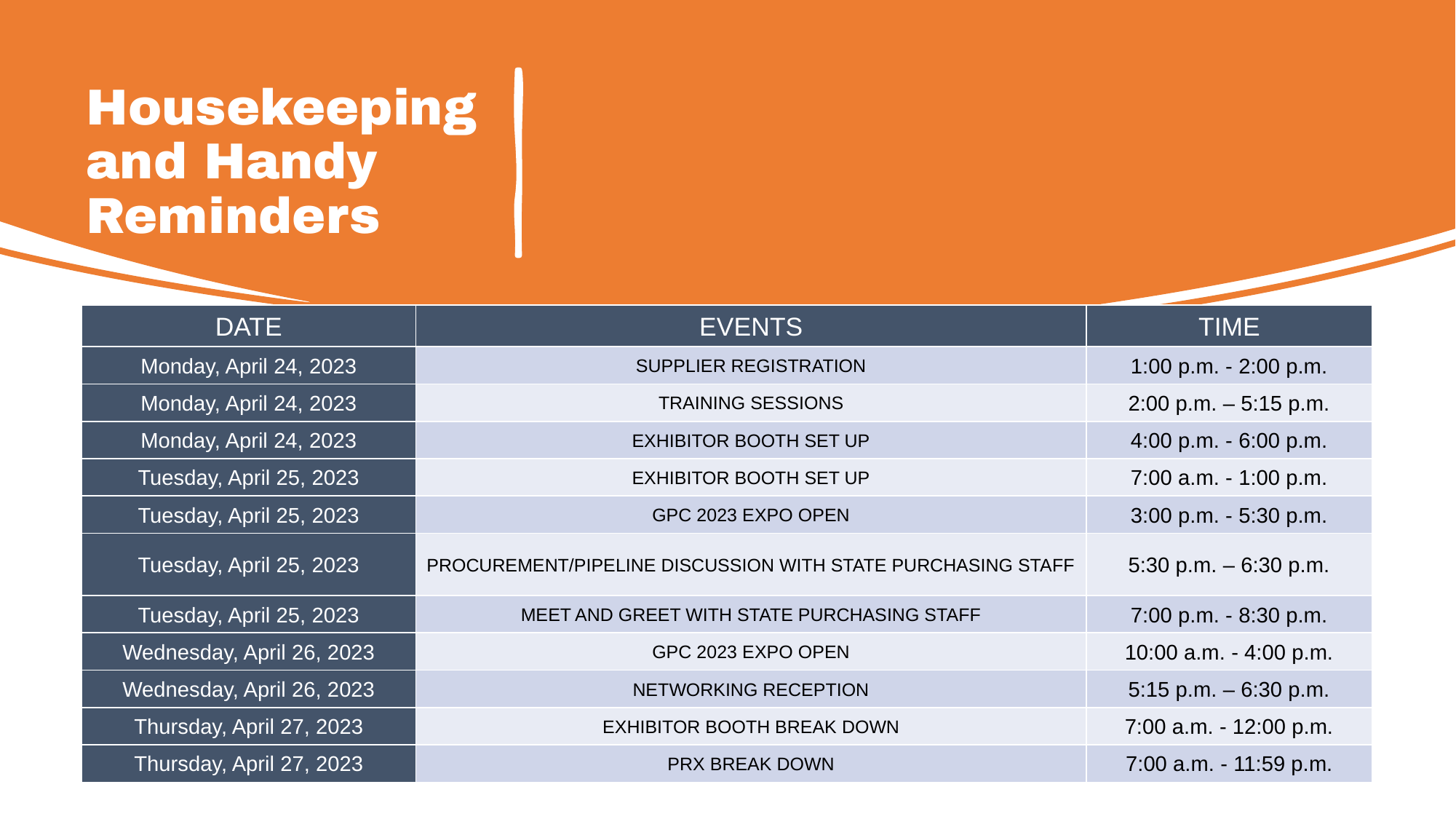

# Housekeeping and Handy Reminders

| DATE | EVENTS | TIME |
| --- | --- | --- |
| Monday, April 24, 2023 | SUPPLIER REGISTRATION | 1:00 p.m. - 2:00 p.m. |
| Monday, April 24, 2023 | TRAINING SESSIONS | 2:00 p.m. – 5:15 p.m. |
| Monday, April 24, 2023 | EXHIBITOR BOOTH SET UP | 4:00 p.m. - 6:00 p.m. |
| Tuesday, April 25, 2023 | EXHIBITOR BOOTH SET UP | 7:00 a.m. - 1:00 p.m. |
| Tuesday, April 25, 2023 | GPC 2023 EXPO OPEN | 3:00 p.m. - 5:30 p.m. |
| Tuesday, April 25, 2023 | PROCUREMENT/PIPELINE DISCUSSION WITH STATE PURCHASING STAFF | 5:30 p.m. – 6:30 p.m. |
| Tuesday, April 25, 2023 | MEET AND GREET WITH STATE PURCHASING STAFF | 7:00 p.m. - 8:30 p.m. |
| Wednesday, April 26, 2023 | GPC 2023 EXPO OPEN | 10:00 a.m. - 4:00 p.m. |
| Wednesday, April 26, 2023 | NETWORKING RECEPTION | 5:15 p.m. – 6:30 p.m. |
| Thursday, April 27, 2023 | EXHIBITOR BOOTH BREAK DOWN | 7:00 a.m. - 12:00 p.m. |
| Thursday, April 27, 2023 | PRX BREAK DOWN | 7:00 a.m. - 11:59 p.m. |